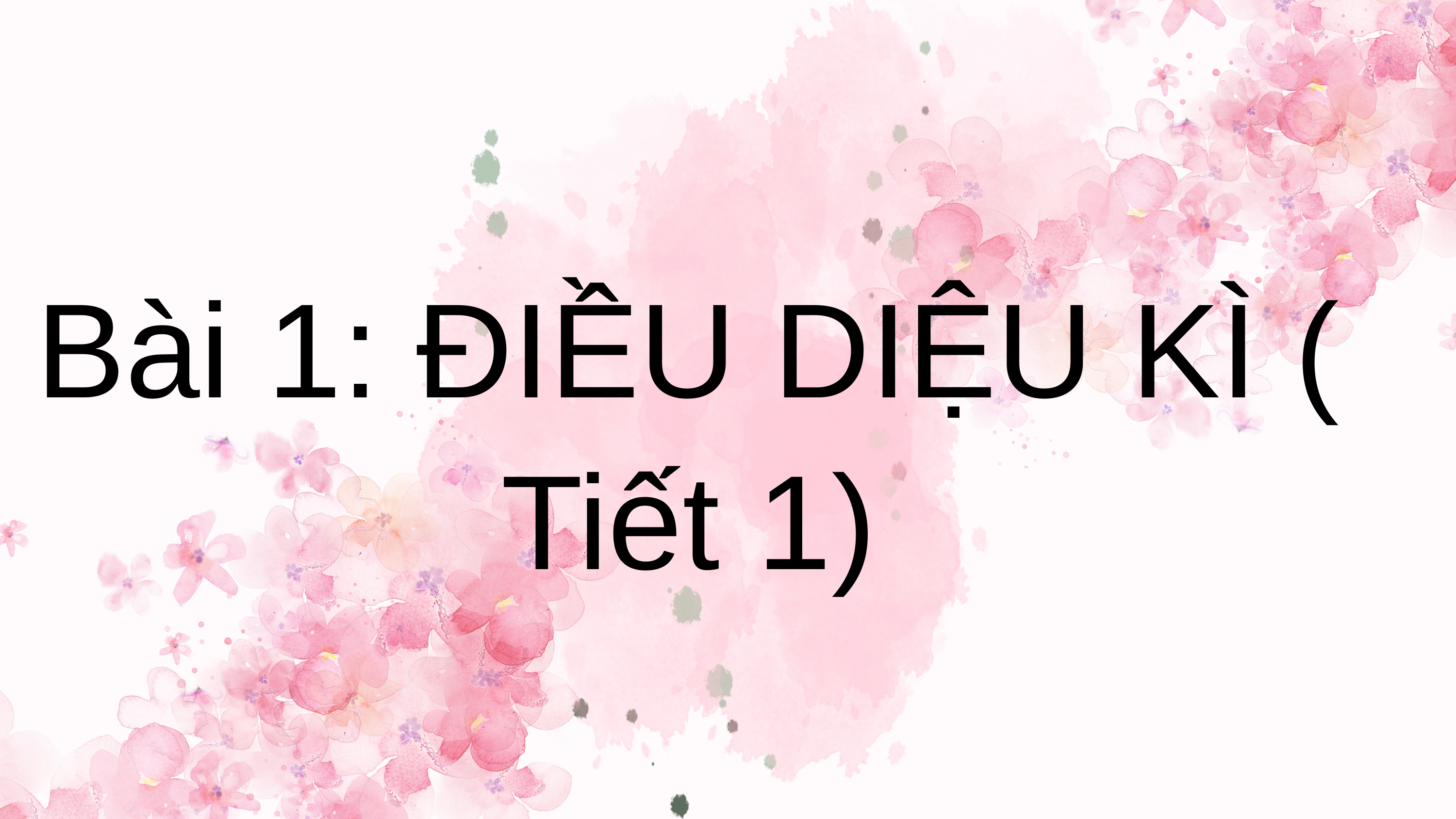

Bài 1: ĐIỀU DIỆU KÌ ( Tiết 1)